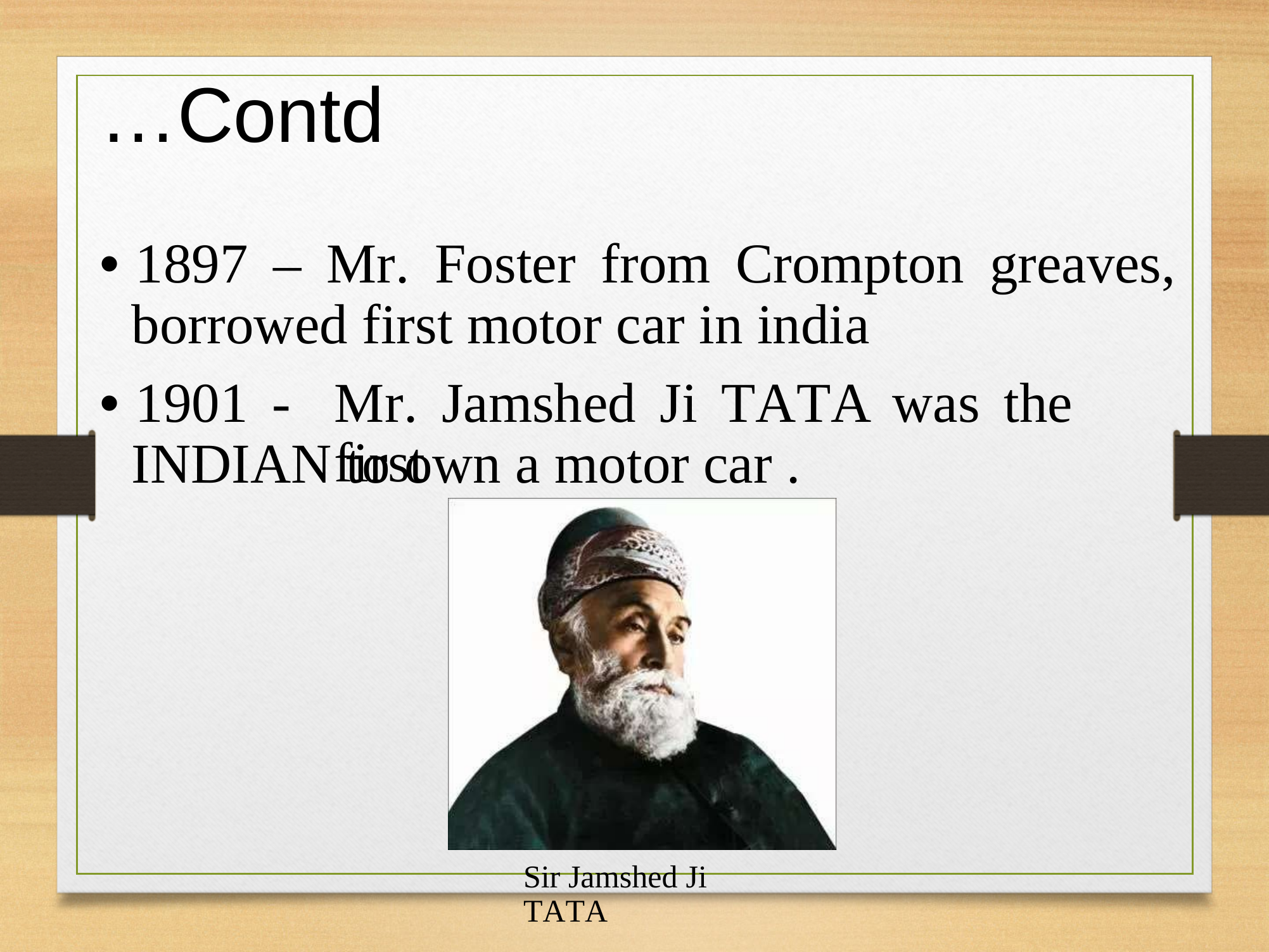

…Contd
• 1897 – Mr. Foster from Crompton greaves,
borrowed first motor car in india
• 1901 -
INDIAN
Mr. Jamshed Ji TATA was the first
to
own
a
motor
car
.

Sir Jamshed Ji TATA